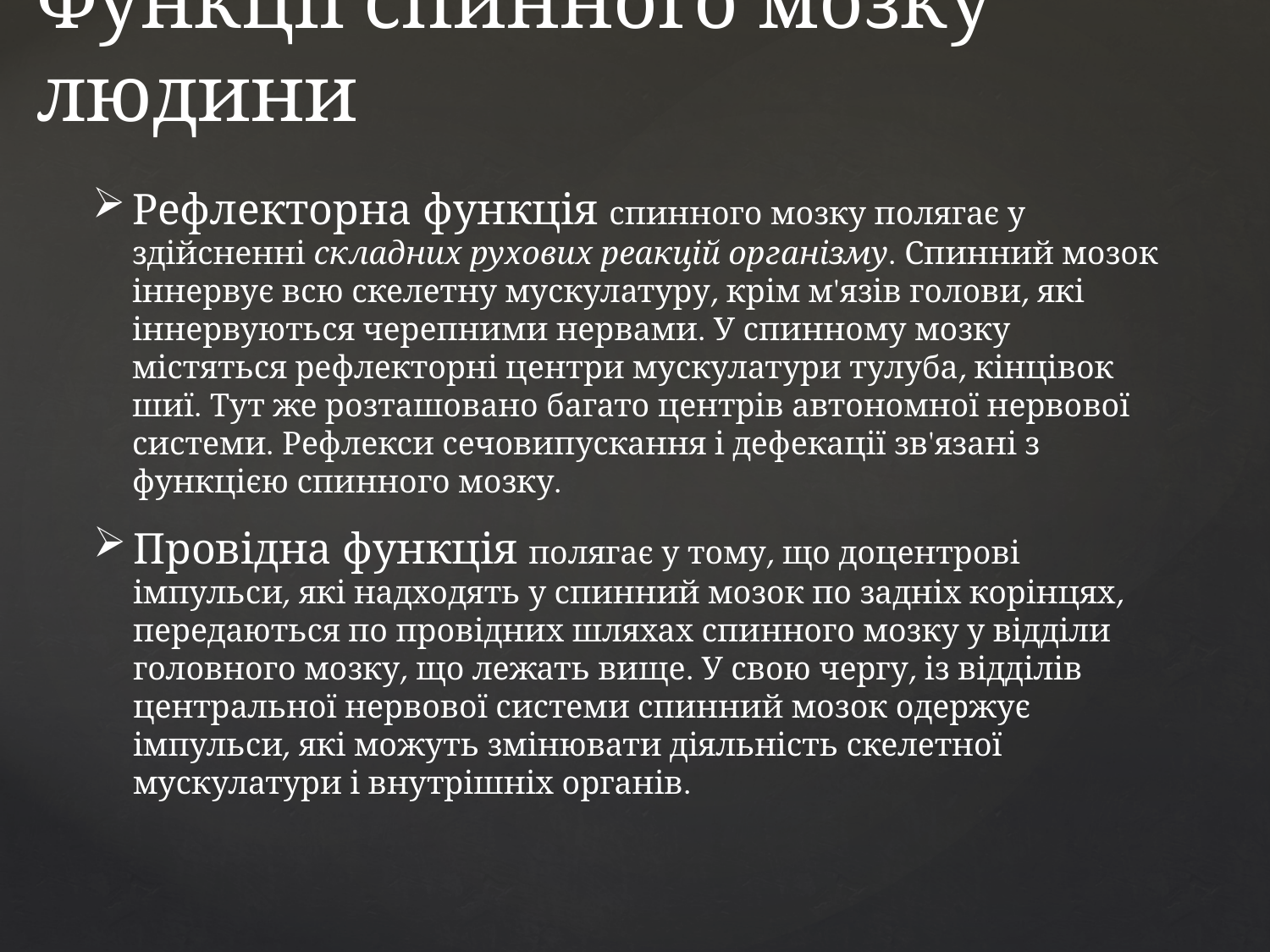

# Функції спинного мозку людини
Рефлекторна функція спинного мозку полягає у здійсненні складних рухових реакцій організму. Спинний мозок іннервує всю скелетну мускулатуру, крім м'язів голови, які іннервуються черепними нервами. У спинному мозку містяться рефлекторні центри мускулатури тулуба, кінцівок шиї. Тут же розташовано багато центрів автономної нервової системи. Рефлекси сечовипускання і дефекації зв'язані з функцією спинного мозку.
Провідна функція полягає у тому, що доцентрові імпульси, які надходять у спинний мозок по задніх корінцях, передаються по провідних шляхах спинного мозку у відділи головного мозку, що лежать вище. У свою чергу, із відділів центральної нервової системи спинний мозок одержує імпульси, які можуть змінювати діяльність скелетної мускулатури і внутрішніх органів.